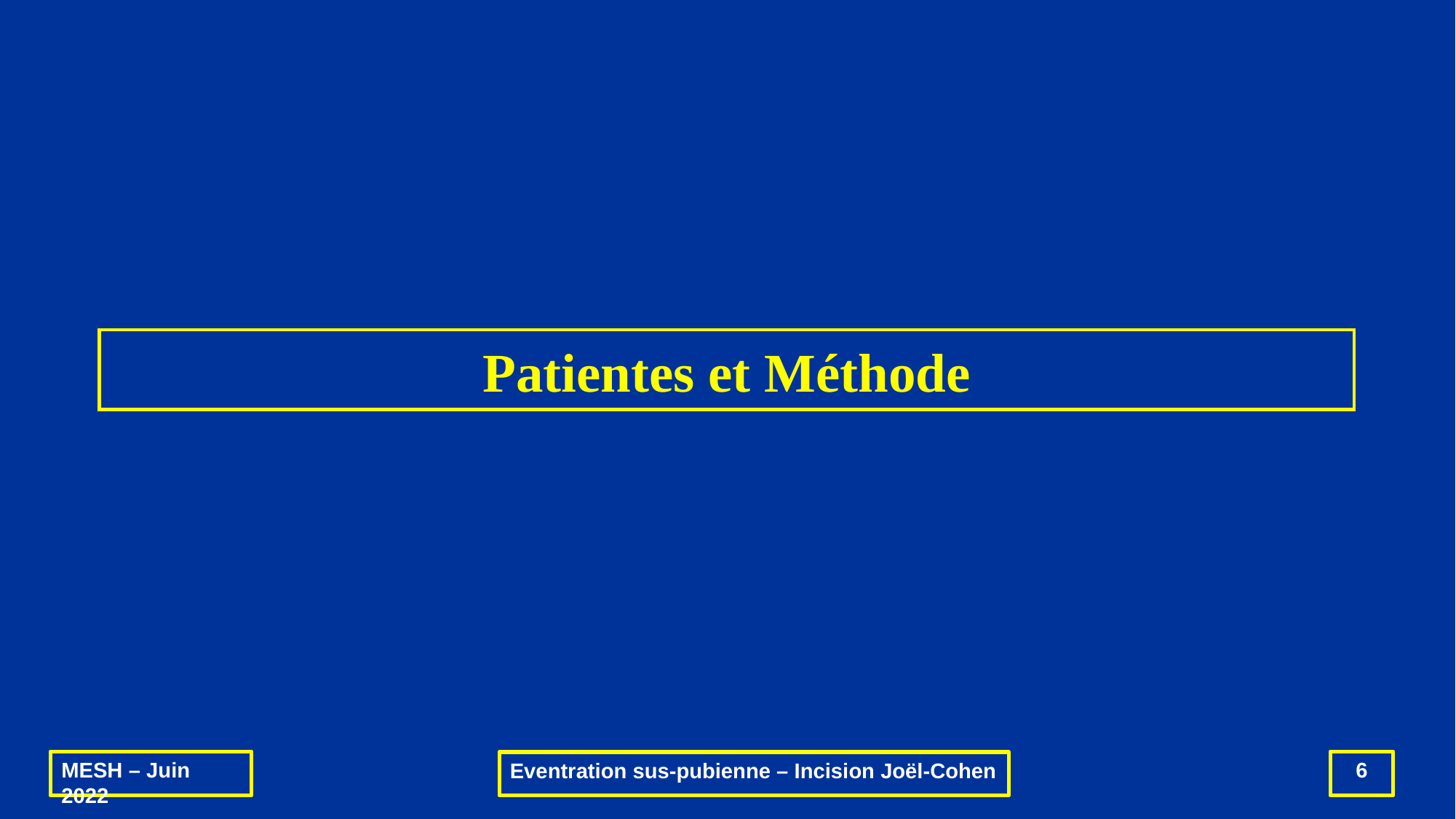

# Patientes et Méthode
MESH – Juin 2022
6
Eventration sus-pubienne – Incision Joël-Cohen